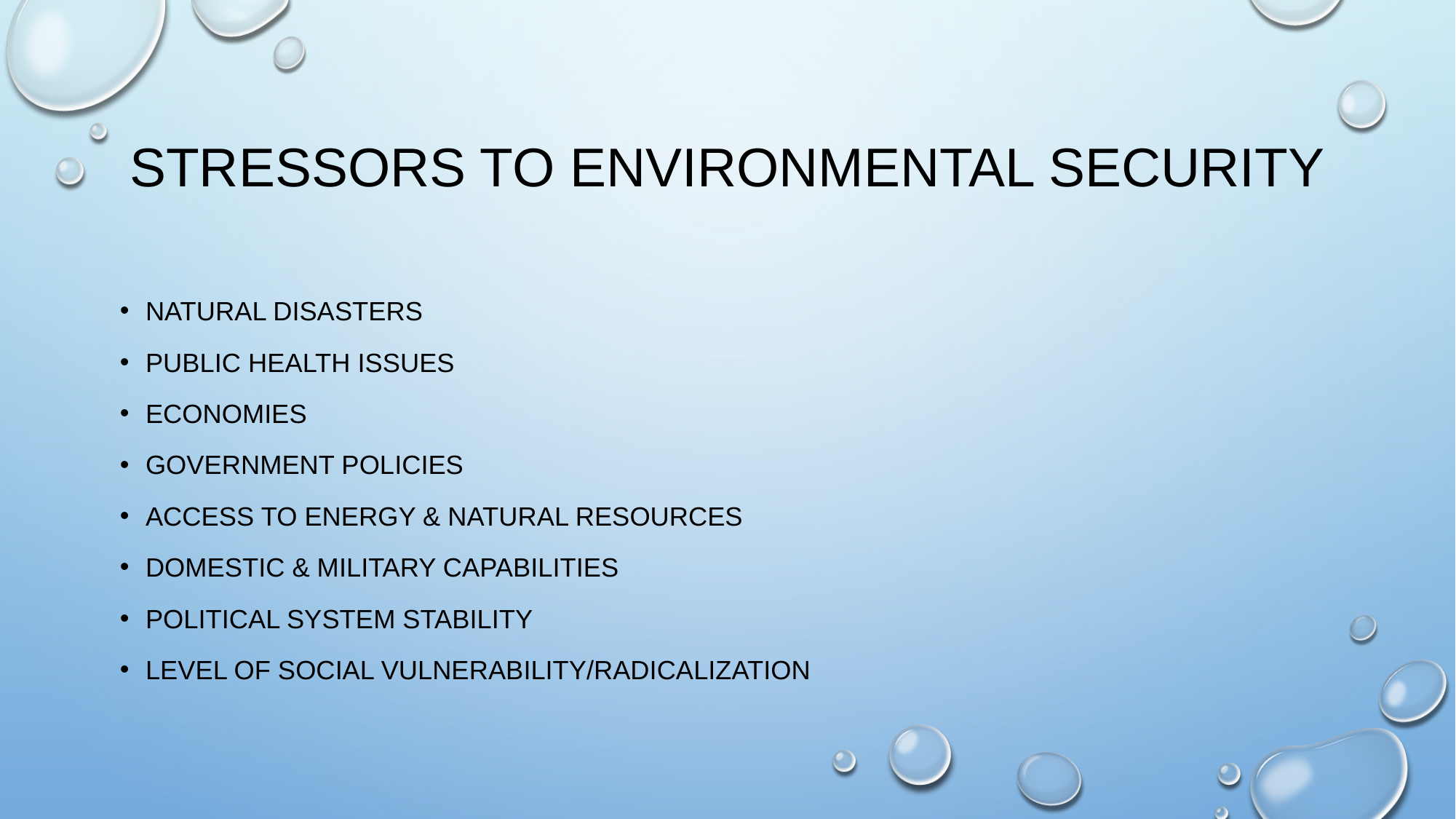

# Stressors to environmental security
Natural disasters
Public health issues
Economies
Government policies
Access to energy & natural resources
Domestic & military capabilities
Political system stability
Level of social vulnerability/radicalization